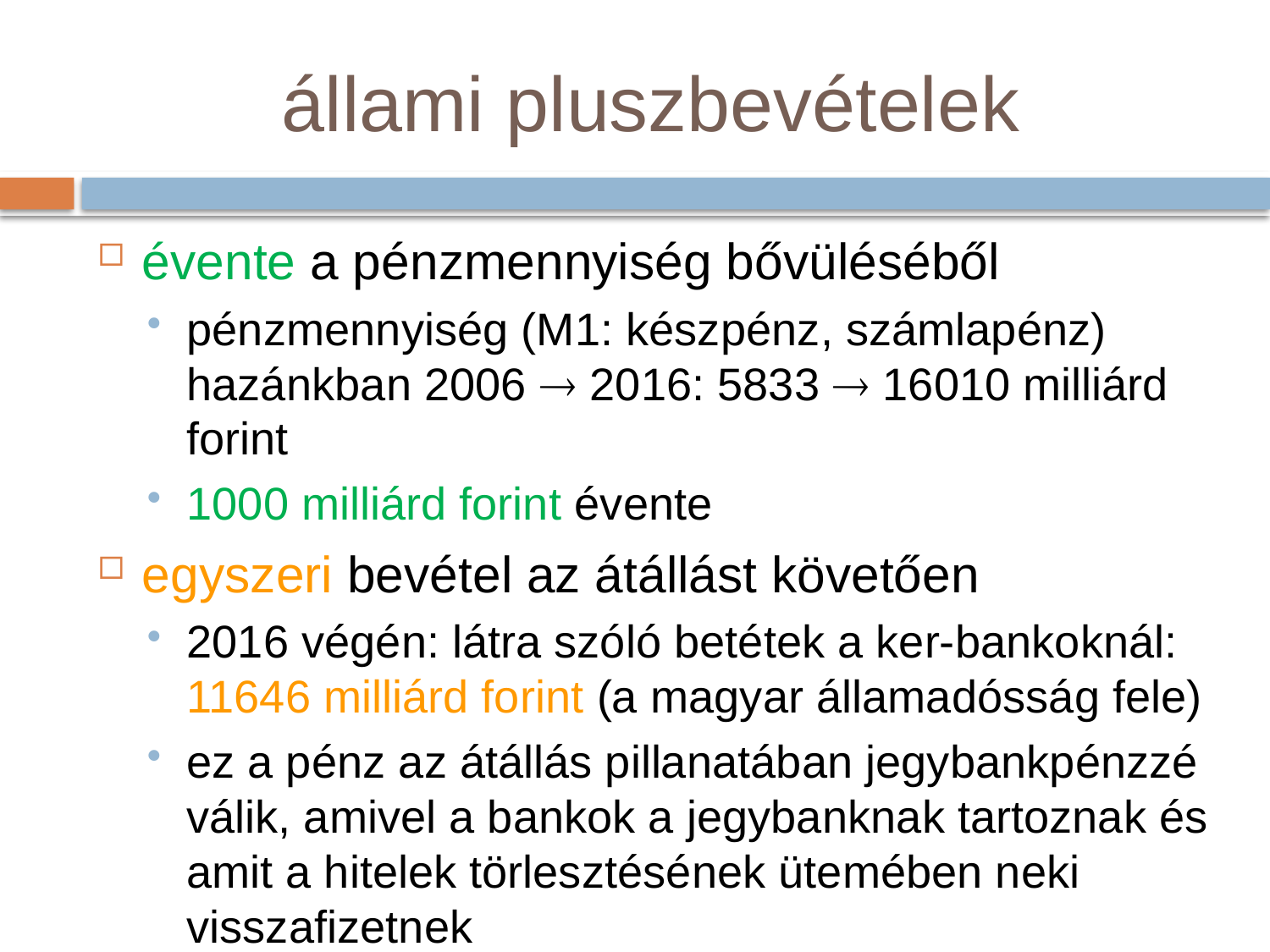

# állami pluszbevételek
évente a pénzmennyiség bővüléséből
pénzmennyiség (M1: készpénz, számlapénz) hazánkban 2006 → 2016: 5833 → 16010 milliárd forint
1000 milliárd forint évente
egyszeri bevétel az átállást követően
2016 végén: látra szóló betétek a ker-bankoknál: 11646 milliárd forint (a magyar államadósság fele)
ez a pénz az átállás pillanatában jegybankpénzzé válik, amivel a bankok a jegybanknak tartoznak és amit a hitelek törlesztésének ütemében neki visszafizetnek